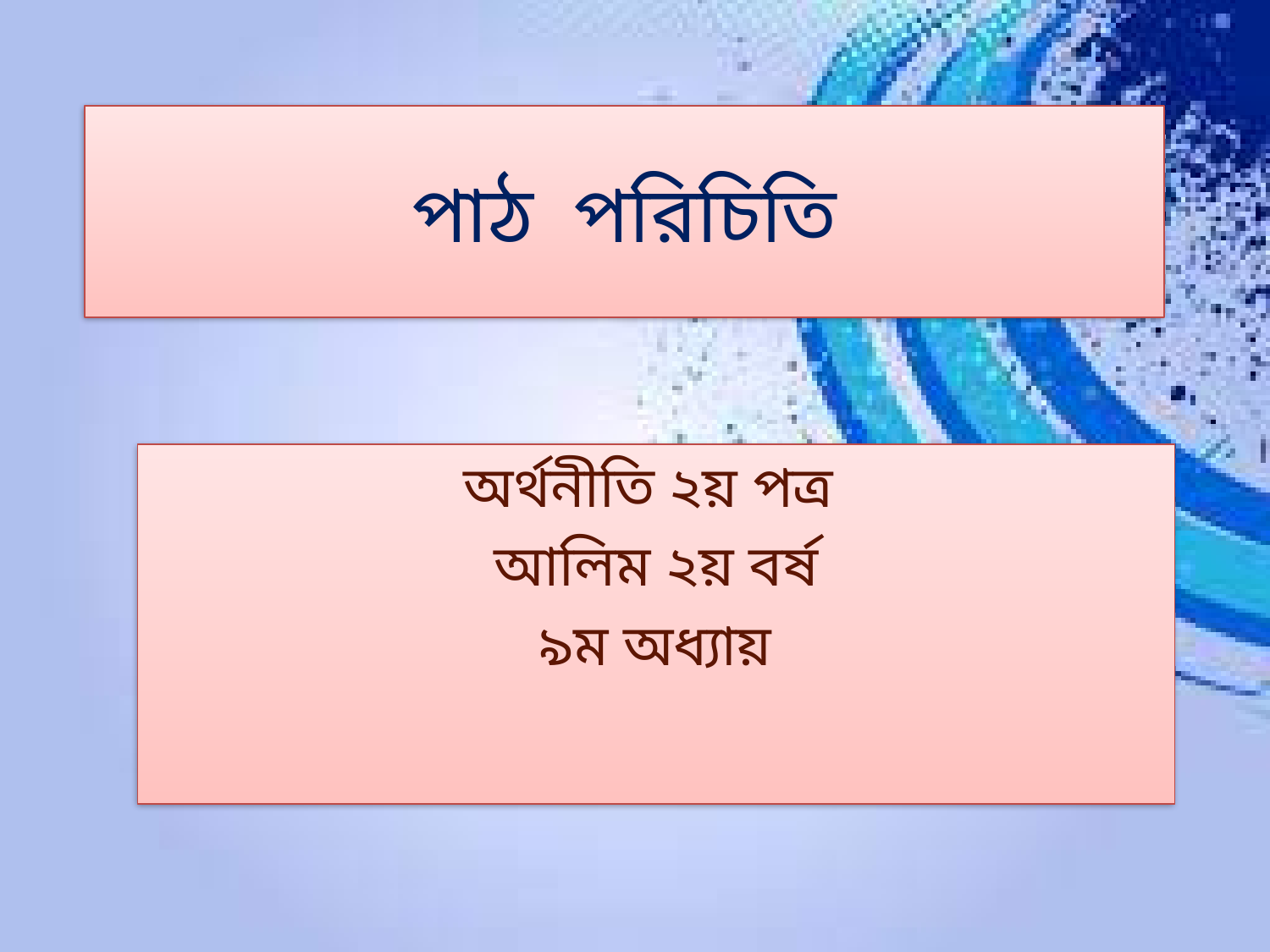

# পাঠ  পরিচিতি
অর্থনীতি ২য় পত্র
আলিম ২য় বর্ষ
৯ম অধ্যায়